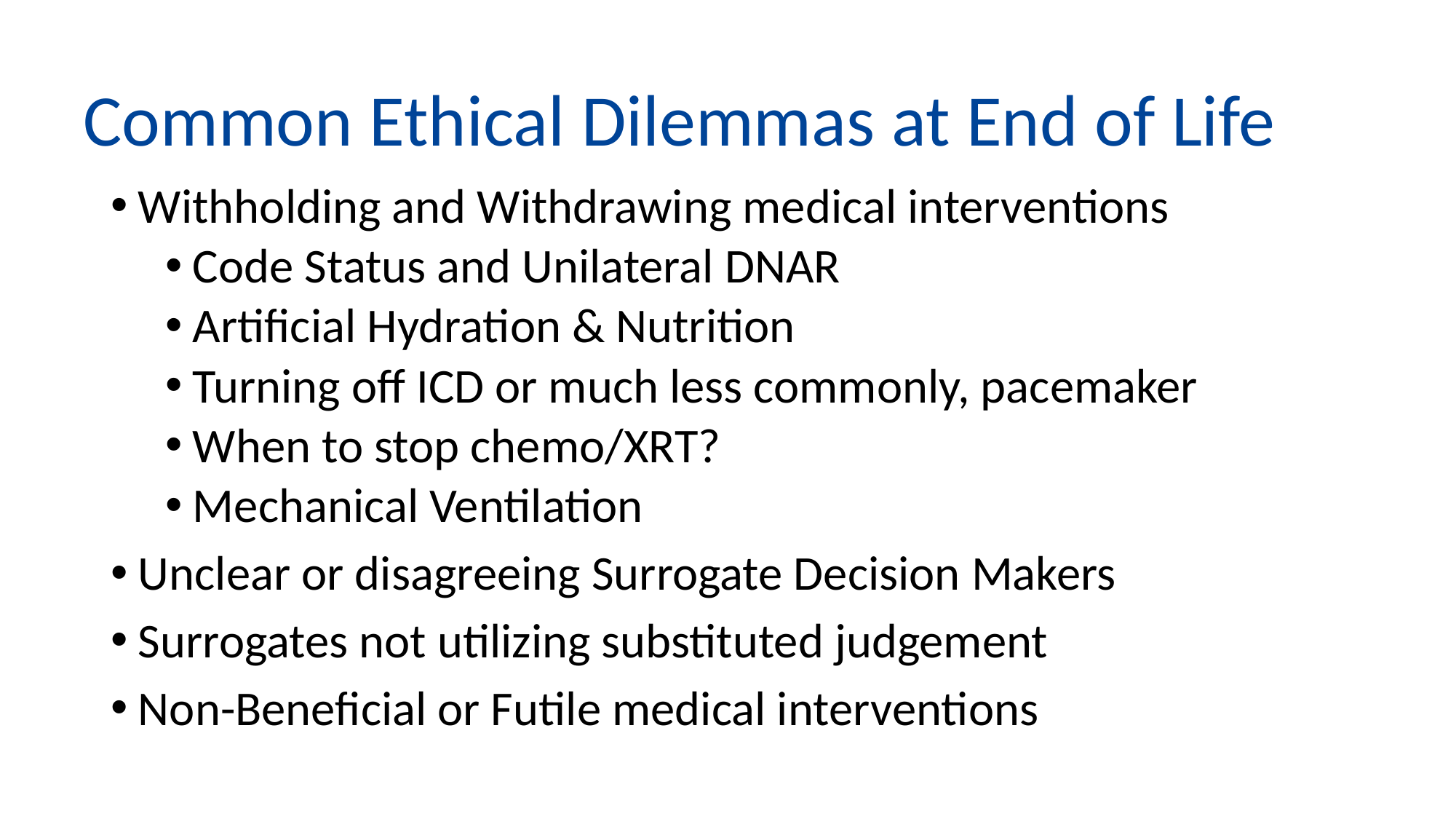

# Common Ethical Dilemmas at End of Life
Withholding and Withdrawing medical interventions
Code Status and Unilateral DNAR
Artificial Hydration & Nutrition
Turning off ICD or much less commonly, pacemaker
When to stop chemo/XRT?
Mechanical Ventilation
Unclear or disagreeing Surrogate Decision Makers
Surrogates not utilizing substituted judgement
Non-Beneficial or Futile medical interventions